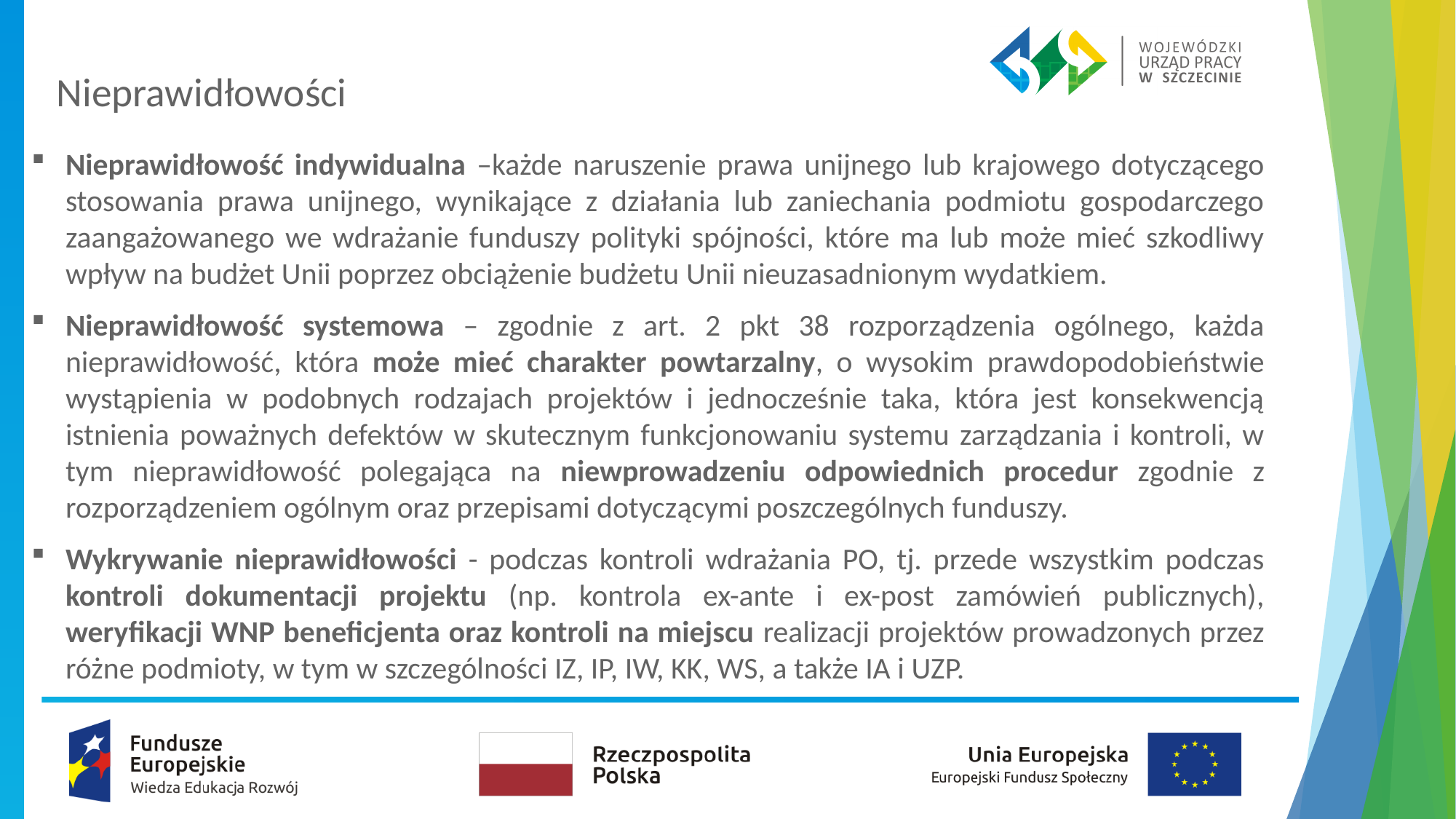

# Nieprawidłowości
Nieprawidłowość indywidualna –każde naruszenie prawa unijnego lub krajowego dotyczącego stosowania prawa unijnego, wynikające z działania lub zaniechania podmiotu gospodarczego zaangażowanego we wdrażanie funduszy polityki spójności, które ma lub może mieć szkodliwy wpływ na budżet Unii poprzez obciążenie budżetu Unii nieuzasadnionym wydatkiem.
Nieprawidłowość systemowa – zgodnie z art. 2 pkt 38 rozporządzenia ogólnego, każda nieprawidłowość, która może mieć charakter powtarzalny, o wysokim prawdopodobieństwie wystąpienia w podobnych rodzajach projektów i jednocześnie taka, która jest konsekwencją istnienia poważnych defektów w skutecznym funkcjonowaniu systemu zarządzania i kontroli, w tym nieprawidłowość polegająca na niewprowadzeniu odpowiednich procedur zgodnie z rozporządzeniem ogólnym oraz przepisami dotyczącymi poszczególnych funduszy.
Wykrywanie nieprawidłowości - podczas kontroli wdrażania PO, tj. przede wszystkim podczas kontroli dokumentacji projektu (np. kontrola ex-ante i ex-post zamówień publicznych), weryfikacji WNP beneficjenta oraz kontroli na miejscu realizacji projektów prowadzonych przez różne podmioty, w tym w szczególności IZ, IP, IW, KK, WS, a także IA i UZP.